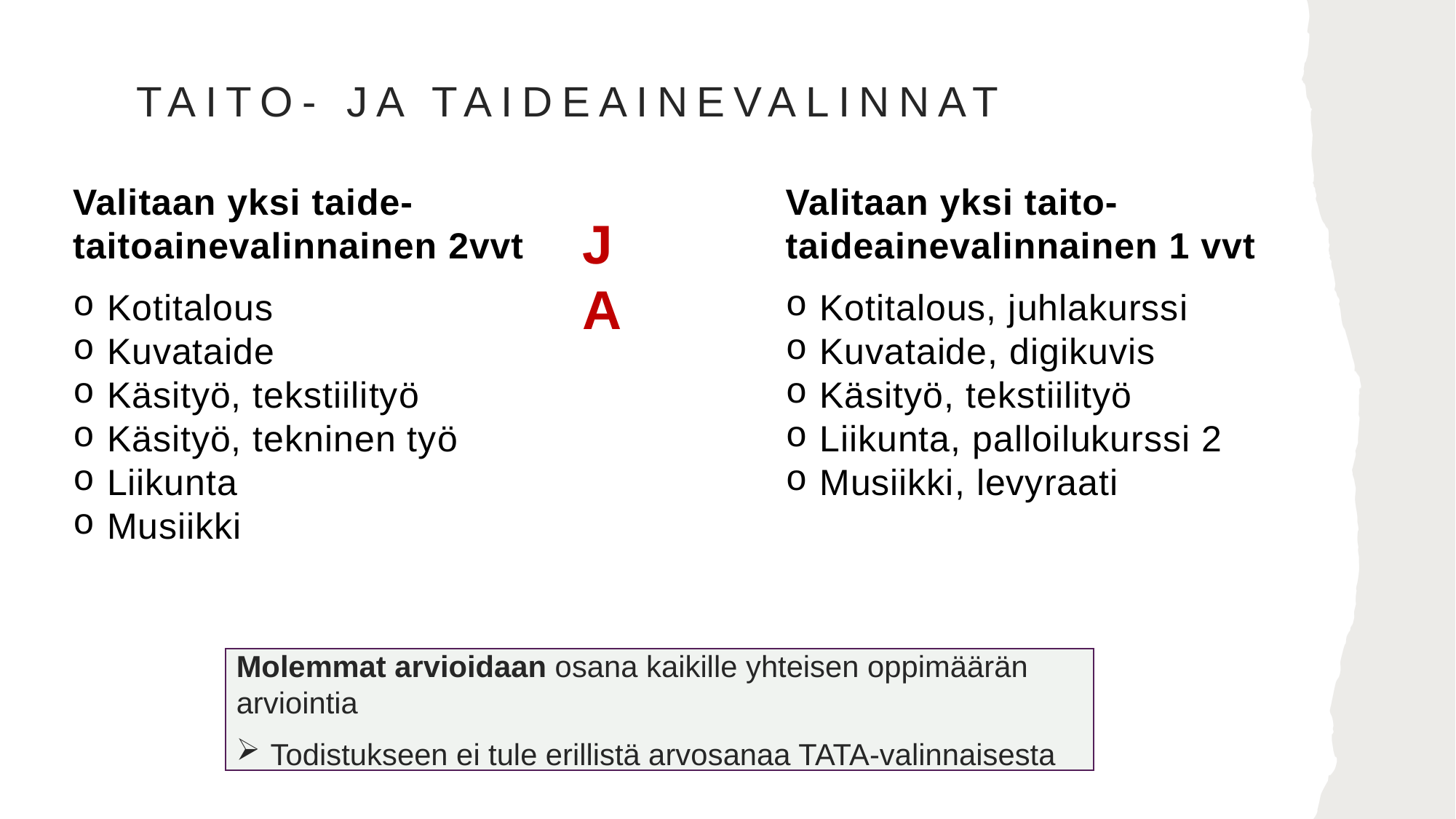

# TAITO- JA TAIDEAINEVALINNAT
Valitaan yksi taito- taideainevalinnainen 1 vvt

Kotitalous, juhlakurssi
Kuvataide, digikuvis
Käsityö, tekstiilityö
Liikunta, palloilukurssi 2
Musiikki, levyraati
Valitaan yksi taide- taitoainevalinnainen 2vvt

Kotitalous
Kuvataide
Käsityö, tekstiilityö
Käsityö, tekninen työ
Liikunta
Musiikki
JA
Molemmat arvioidaan osana kaikille yhteisen oppimäärän arviointia
Todistukseen ei tule erillistä arvosanaa TATA-valinnaisesta